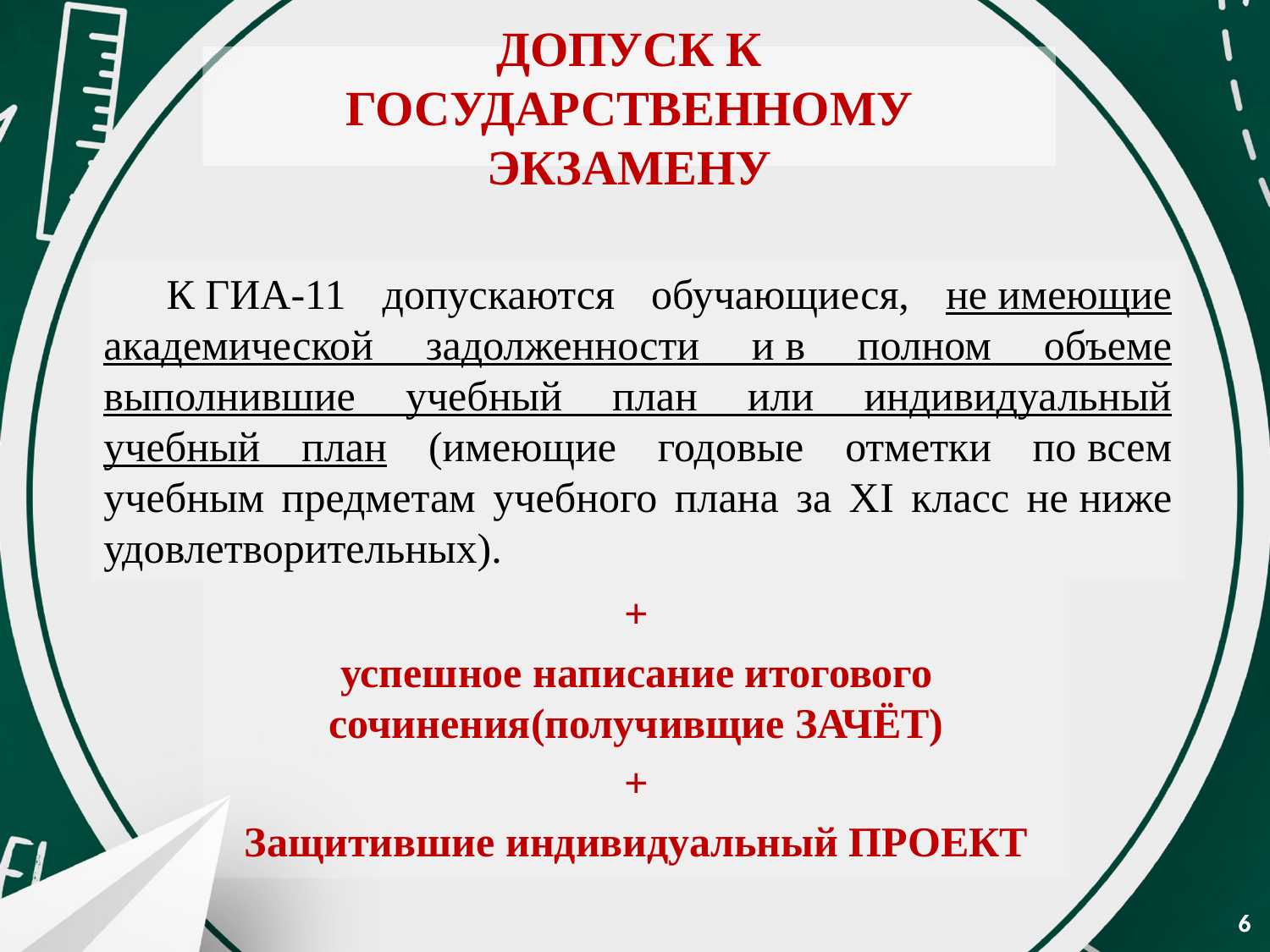

ДОПУСК К ГОСУДАРСТВЕННОМУ ЭКЗАМЕНУ

К ГИА-11 допускаются обучающиеся, не имеющие академической задолженности и в полном объеме выполнившие учебный план или индивидуальный учебный план (имеющие годовые отметки по всем учебным предметам учебного плана за XI класс не ниже удовлетворительных).
+
успешное написание итогового сочинения(получивщие ЗАЧЁТ)
+
Защитившие индивидуальный ПРОЕКТ
6
6